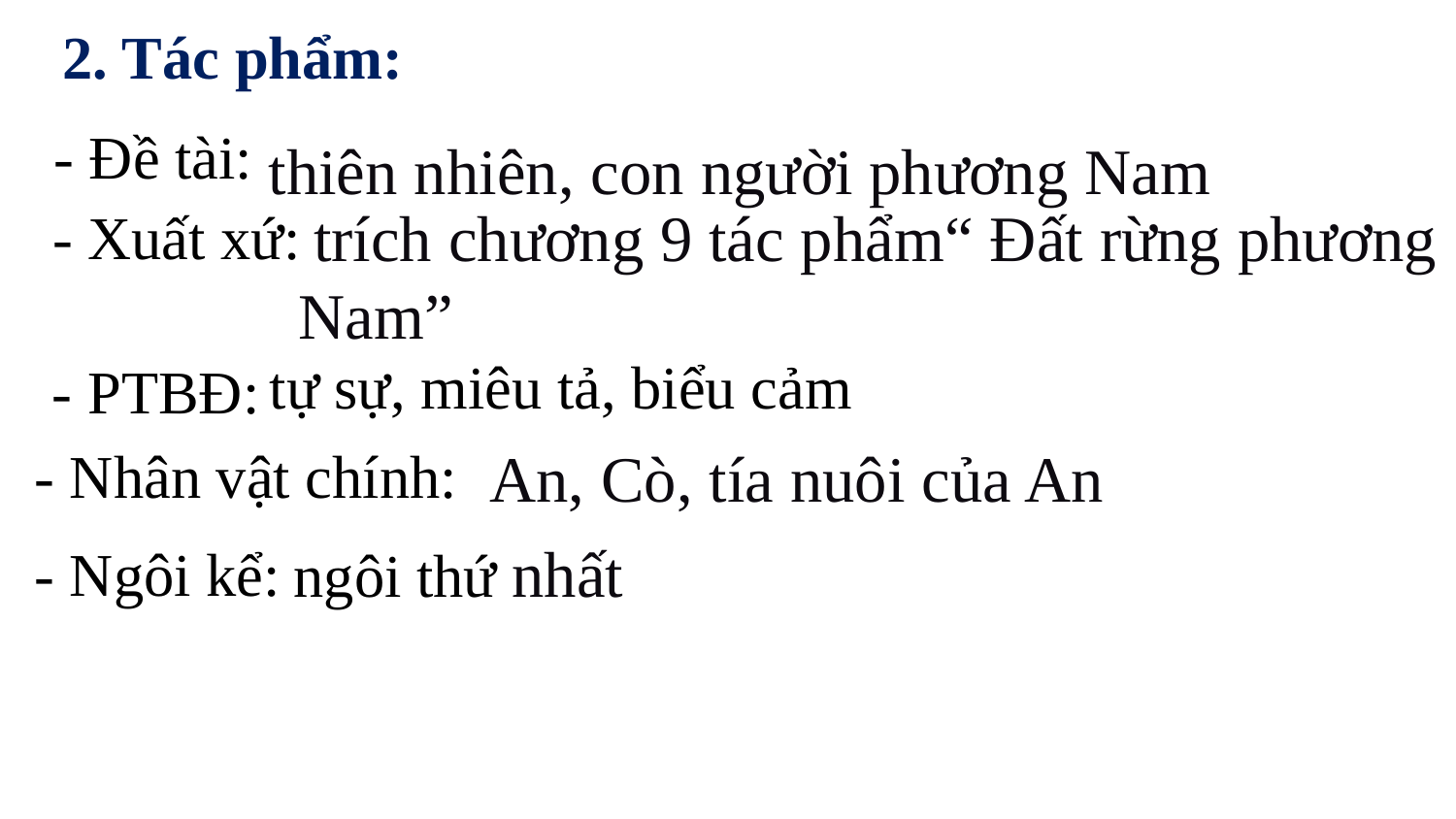

2. Tác phẩm:
 thiên nhiên, con người phương Nam
- Đề tài:
 trích chương 9 tác phẩm“ Đất rừng phương Nam”
- Xuất xứ:
 tự sự, miêu tả, biểu cảm

- PTBĐ:
- Nhân vật chính:
 An, Cò, tía nuôi của An
 ngôi thứ nhất
- Ngôi kể: